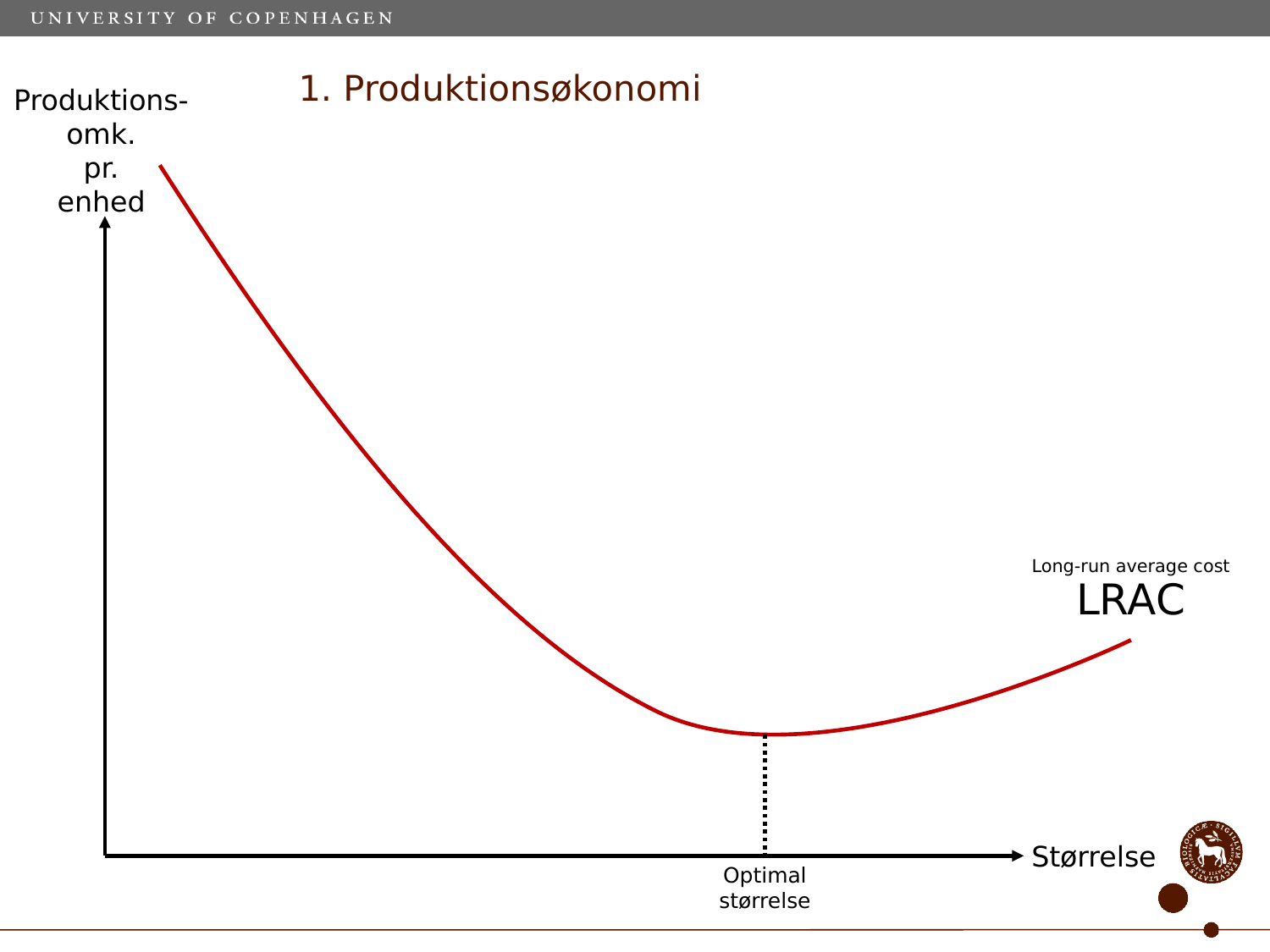

# 1. Produktionsøkonomi
Produktions-
omk.
pr.
enhed

Long-run average cost
LRAC
Størrelse
Optimal
størrelse